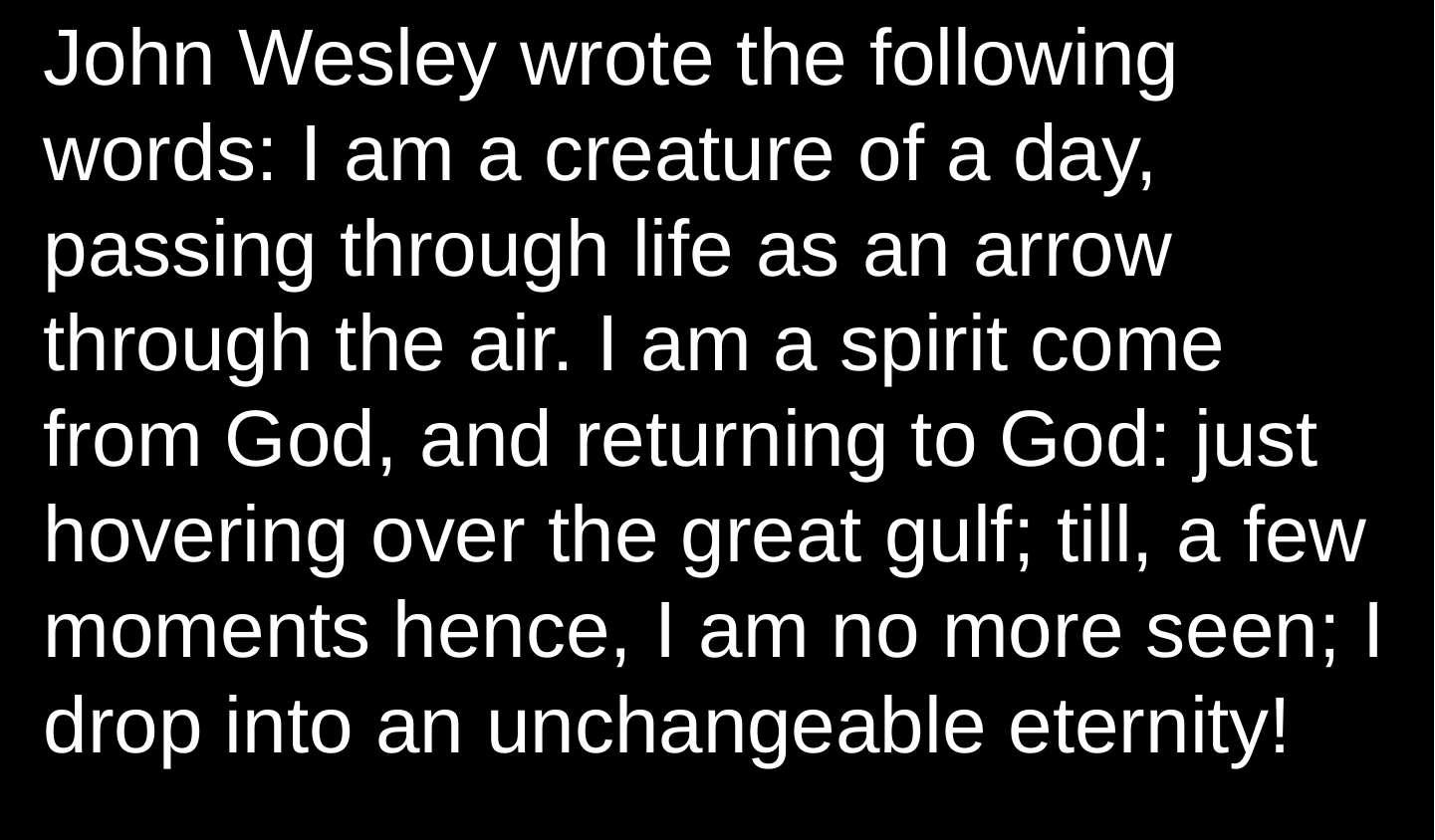

John Wesley wrote the following words: I am a creature of a day, passing through life as an arrow through the air. I am a spirit come from God, and returning to God: just hovering over the great gulf; till, a few moments hence, I am no more seen; I drop into an unchangeable eternity!